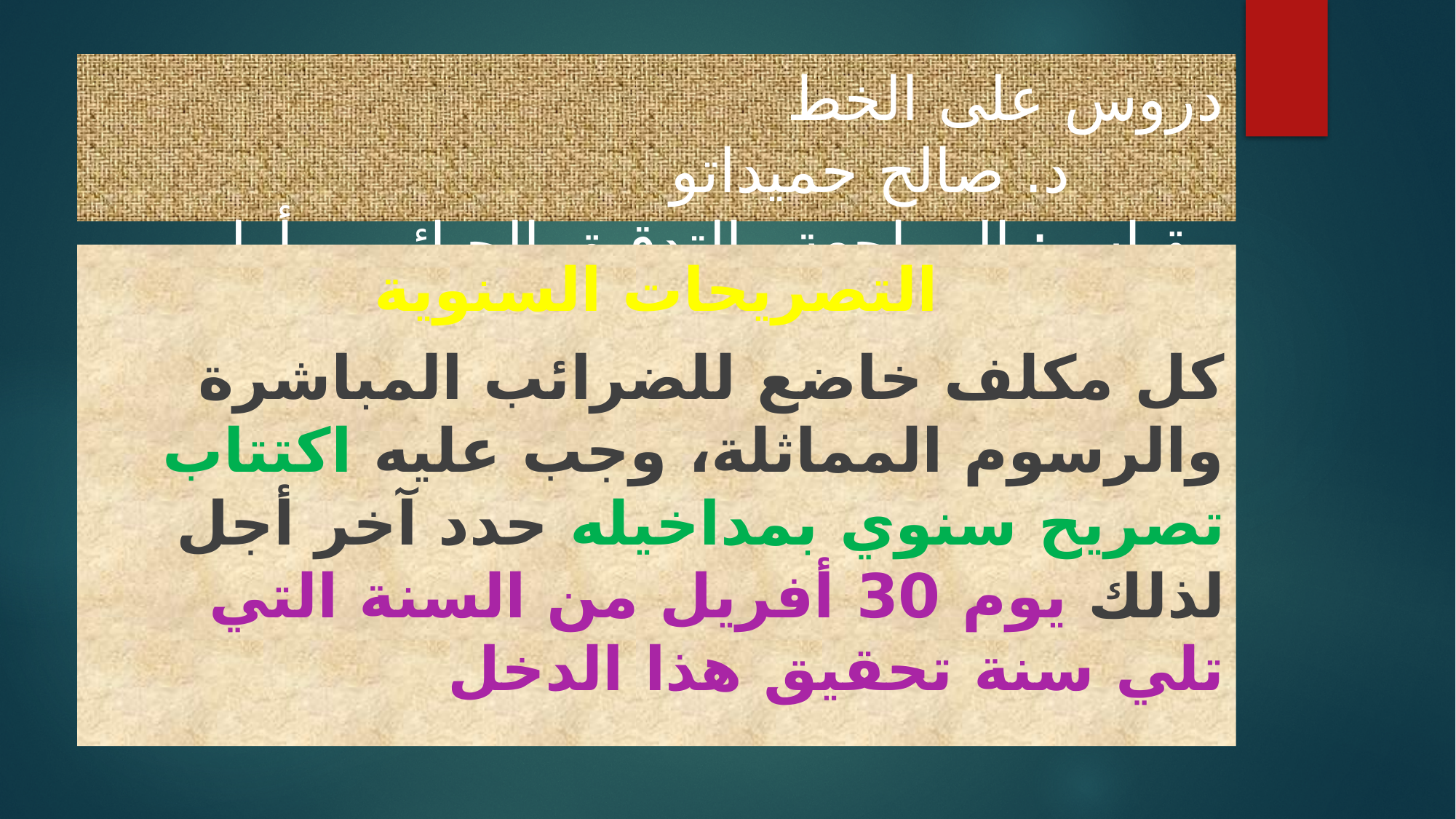

# دروس على الخط                                             د. صالح حميداتو مقياس: المراجعة والتدقيق الجبائي – أولى ماستر محاسبة وتدقيق
التصريحات السنوية
كل مكلف خاضع للضرائب المباشرة والرسوم المماثلة، وجب عليه اكتتاب تصريح سنوي بمداخيله حدد آخر أجل لذلك يوم 30 أفريل من السنة التي تلي سنة تحقيق هذا الدخل